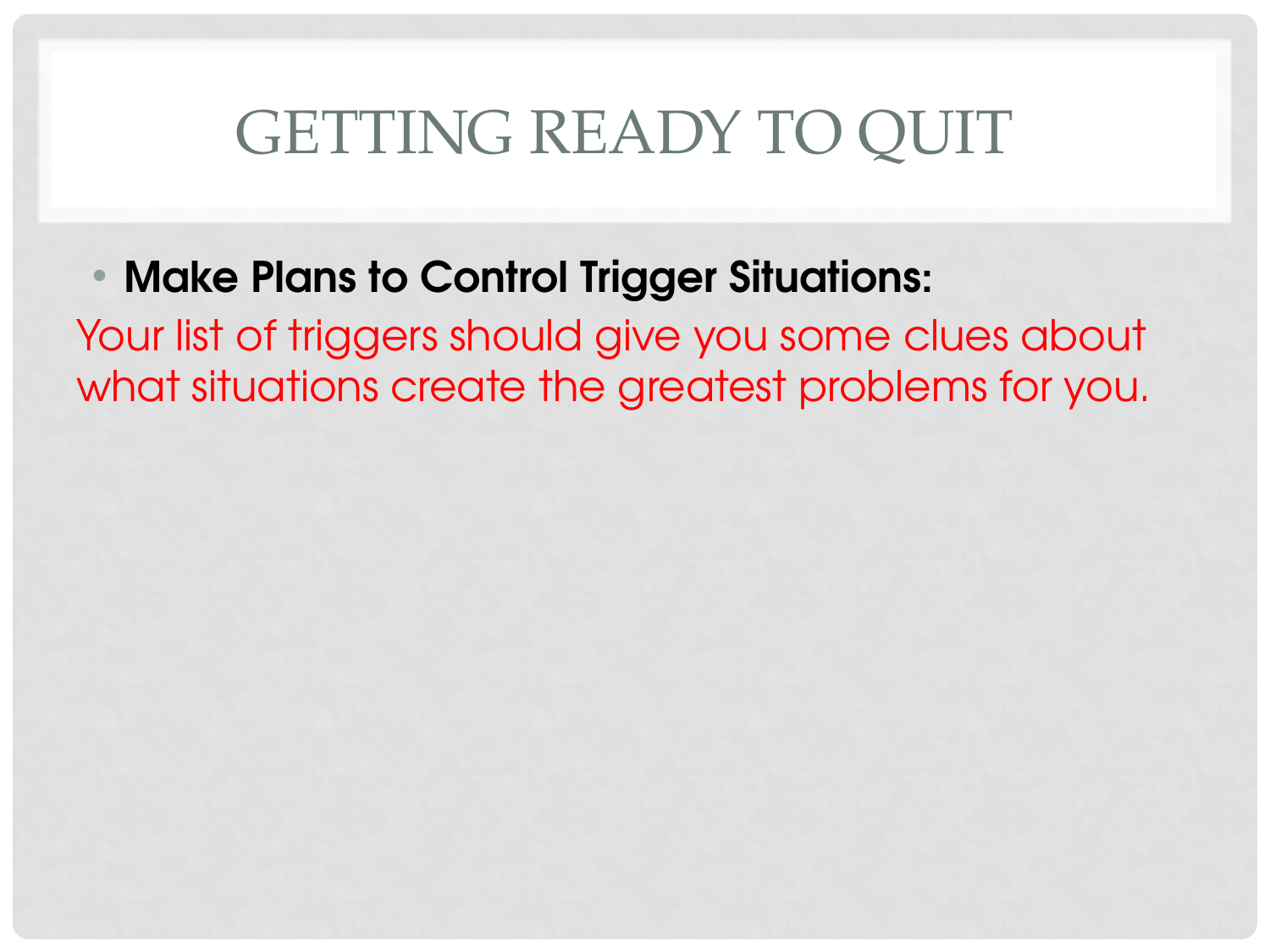

# Getting Ready To Quit
Make Plans to Control Trigger Situations:
Your list of triggers should give you some clues about what situations create the greatest problems for you.